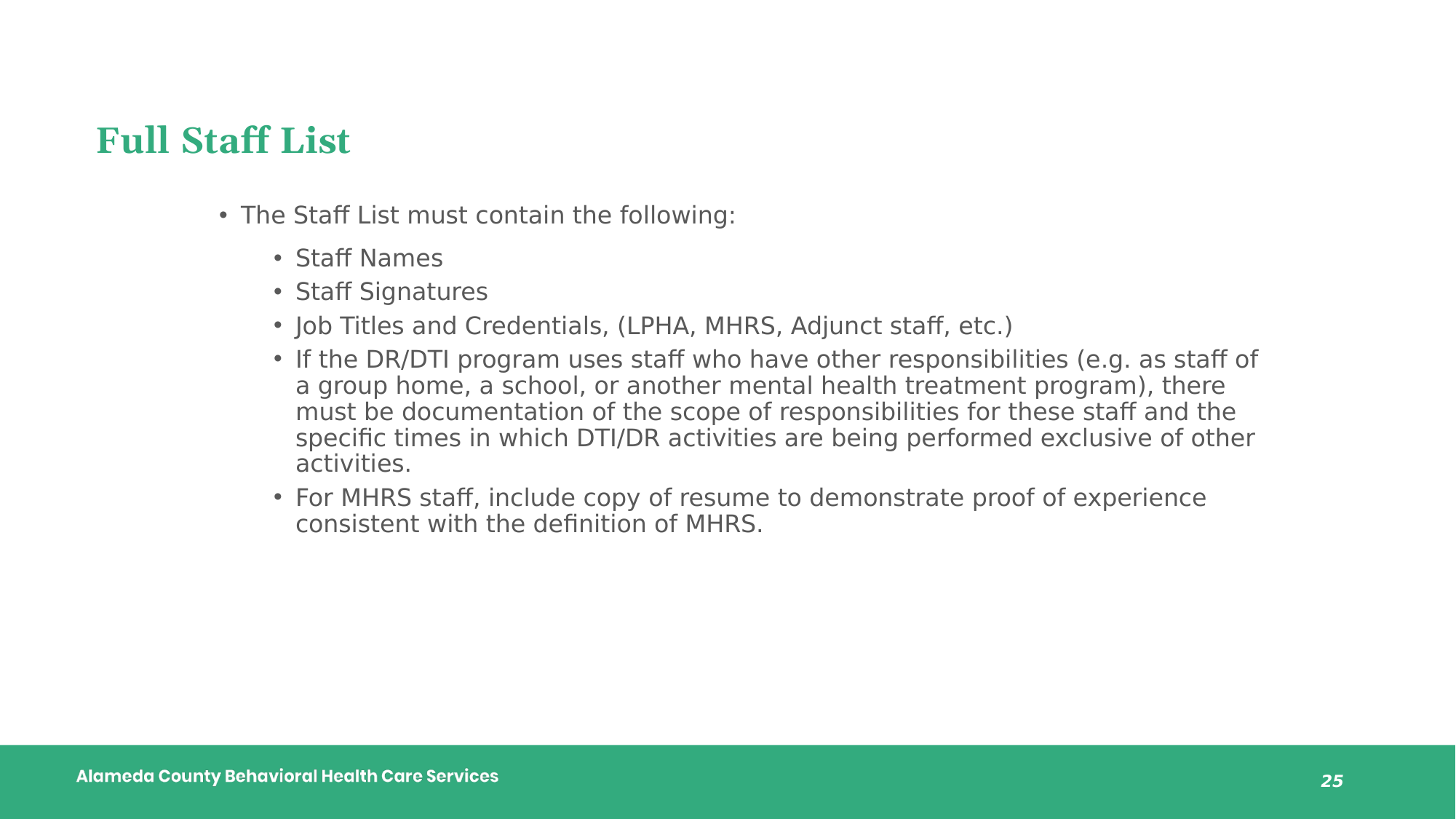

# Full Staff List
The Staff List must contain the following:
Staff Names
Staff Signatures
Job Titles and Credentials, (LPHA, MHRS, Adjunct staff, etc.)
If the DR/DTI program uses staff who have other responsibilities (e.g. as staff of a group home, a school, or another mental health treatment program), there must be documentation of the scope of responsibilities for these staff and the specific times in which DTI/DR activities are being performed exclusive of other activities.
For MHRS staff, include copy of resume to demonstrate proof of experience consistent with the definition of MHRS.

25